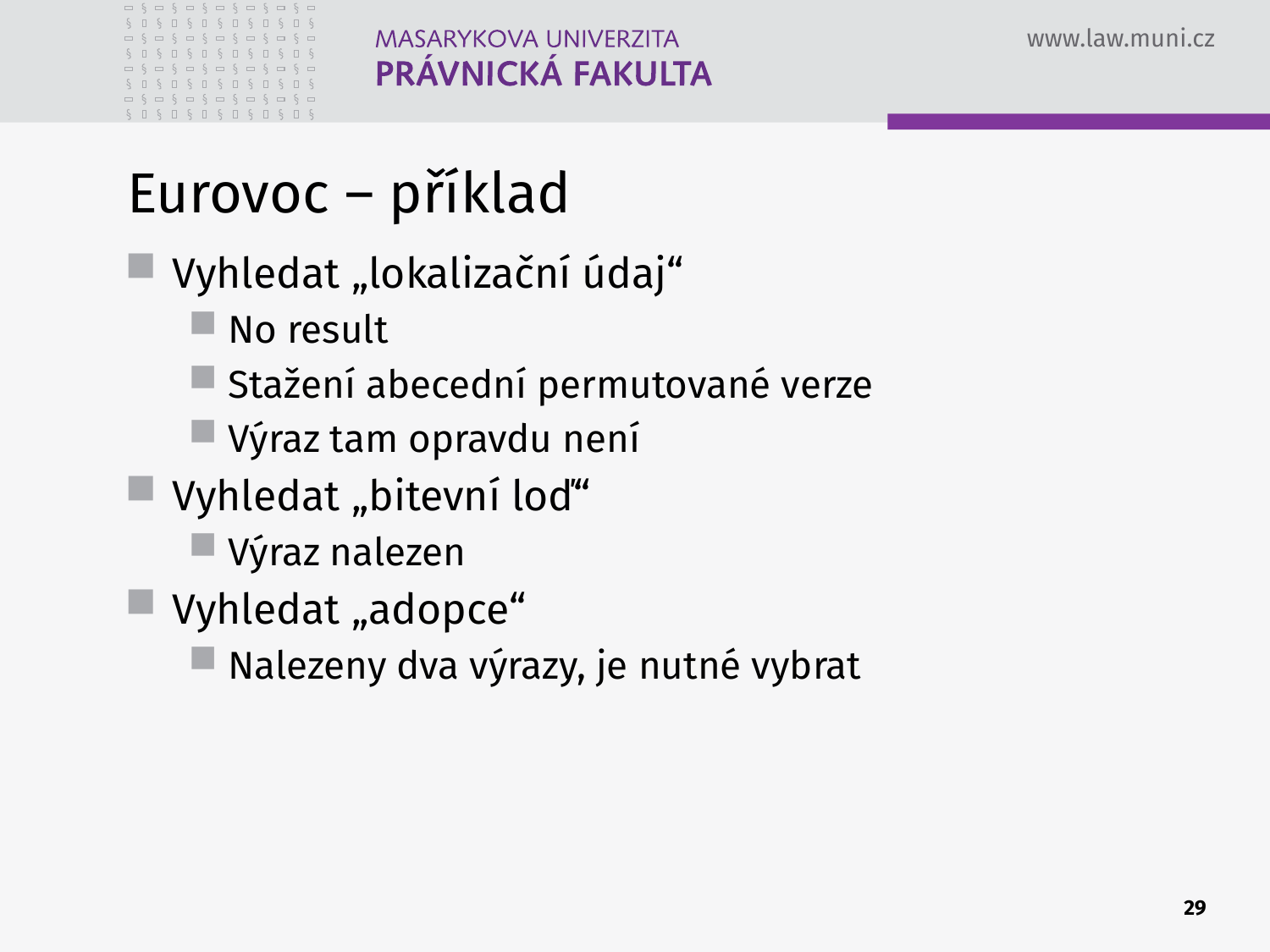

# Eurovoc – příklad
Vyhledat „lokalizační údaj“
No result
Stažení abecední permutované verze
Výraz tam opravdu není
Vyhledat „bitevní loď“
Výraz nalezen
Vyhledat „adopce“
Nalezeny dva výrazy, je nutné vybrat

29